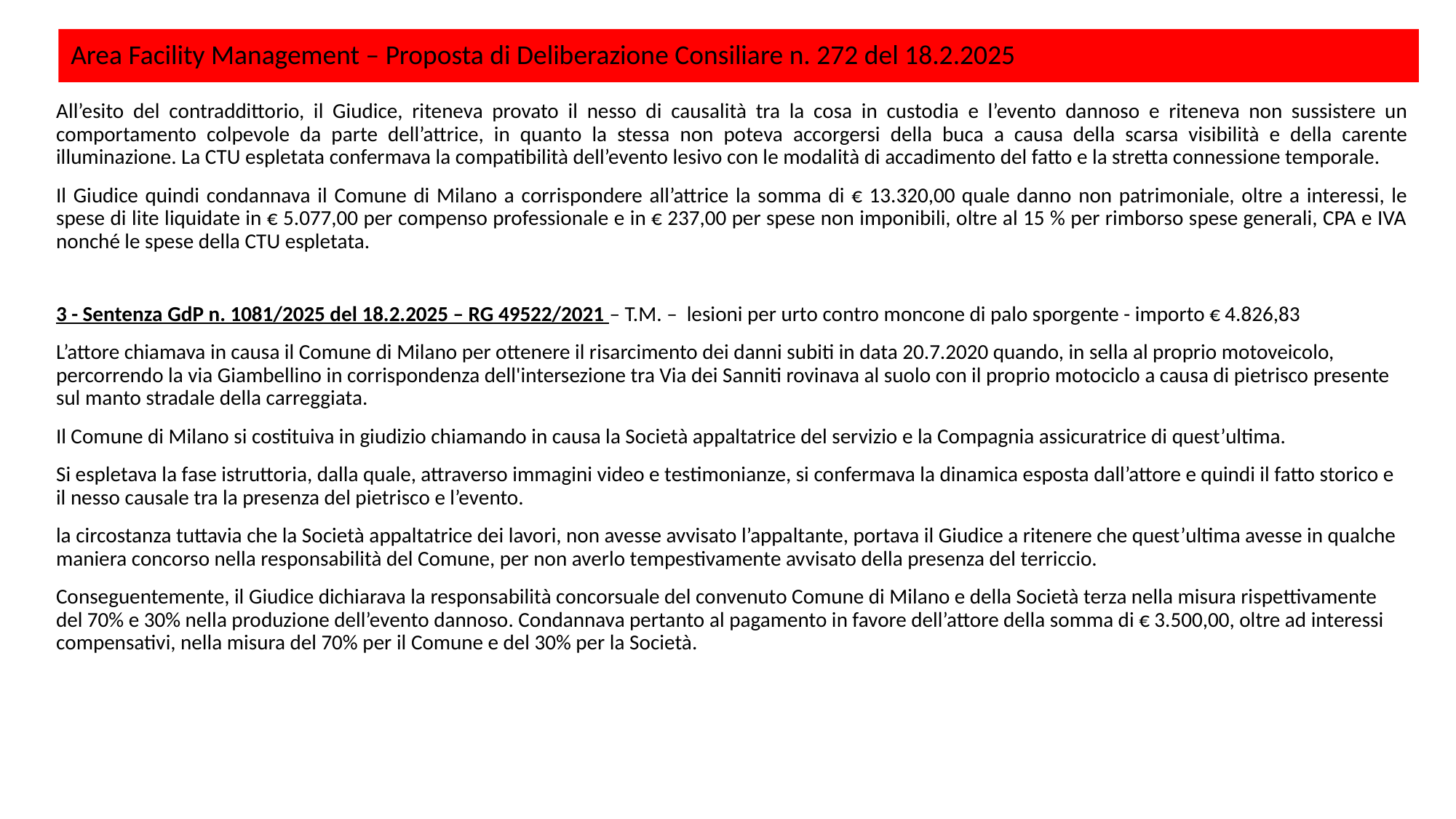

# Area Facility Management – Proposta di Deliberazione Consiliare n. 272 del 18.2.2025
All’esito del contraddittorio, il Giudice, riteneva provato il nesso di causalità tra la cosa in custodia e l’evento dannoso e riteneva non sussistere un comportamento colpevole da parte dell’attrice, in quanto la stessa non poteva accorgersi della buca a causa della scarsa visibilità e della carente illuminazione. La CTU espletata confermava la compatibilità dell’evento lesivo con le modalità di accadimento del fatto e la stretta connessione temporale.
Il Giudice quindi condannava il Comune di Milano a corrispondere all’attrice la somma di € 13.320,00 quale danno non patrimoniale, oltre a interessi, le spese di lite liquidate in € 5.077,00 per compenso professionale e in € 237,00 per spese non imponibili, oltre al 15 % per rimborso spese generali, CPA e IVA nonché le spese della CTU espletata.

3 - Sentenza GdP n. 1081/2025 del 18.2.2025 – RG 49522/2021 – T.M. –  lesioni per urto contro moncone di palo sporgente - importo € 4.826,83
L’attore chiamava in causa il Comune di Milano per ottenere il risarcimento dei danni subiti in data 20.7.2020 quando, in sella al proprio motoveicolo, percorrendo la via Giambellino in corrispondenza dell'intersezione tra Via dei Sanniti rovinava al suolo con il proprio motociclo a causa di pietrisco presente sul manto stradale della carreggiata.
Il Comune di Milano si costituiva in giudizio chiamando in causa la Società appaltatrice del servizio e la Compagnia assicuratrice di quest’ultima.
Si espletava la fase istruttoria, dalla quale, attraverso immagini video e testimonianze, si confermava la dinamica esposta dall’attore e quindi il fatto storico e il nesso causale tra la presenza del pietrisco e l’evento.
la circostanza tuttavia che la Società appaltatrice dei lavori, non avesse avvisato l’appaltante, portava il Giudice a ritenere che quest’ultima avesse in qualche maniera concorso nella responsabilità del Comune, per non averlo tempestivamente avvisato della presenza del terriccio.
Conseguentemente, il Giudice dichiarava la responsabilità concorsuale del convenuto Comune di Milano e della Società terza nella misura rispettivamente del 70% e 30% nella produzione dell’evento dannoso. Condannava pertanto al pagamento in favore dell’attore della somma di € 3.500,00, oltre ad interessi compensativi, nella misura del 70% per il Comune e del 30% per la Società.